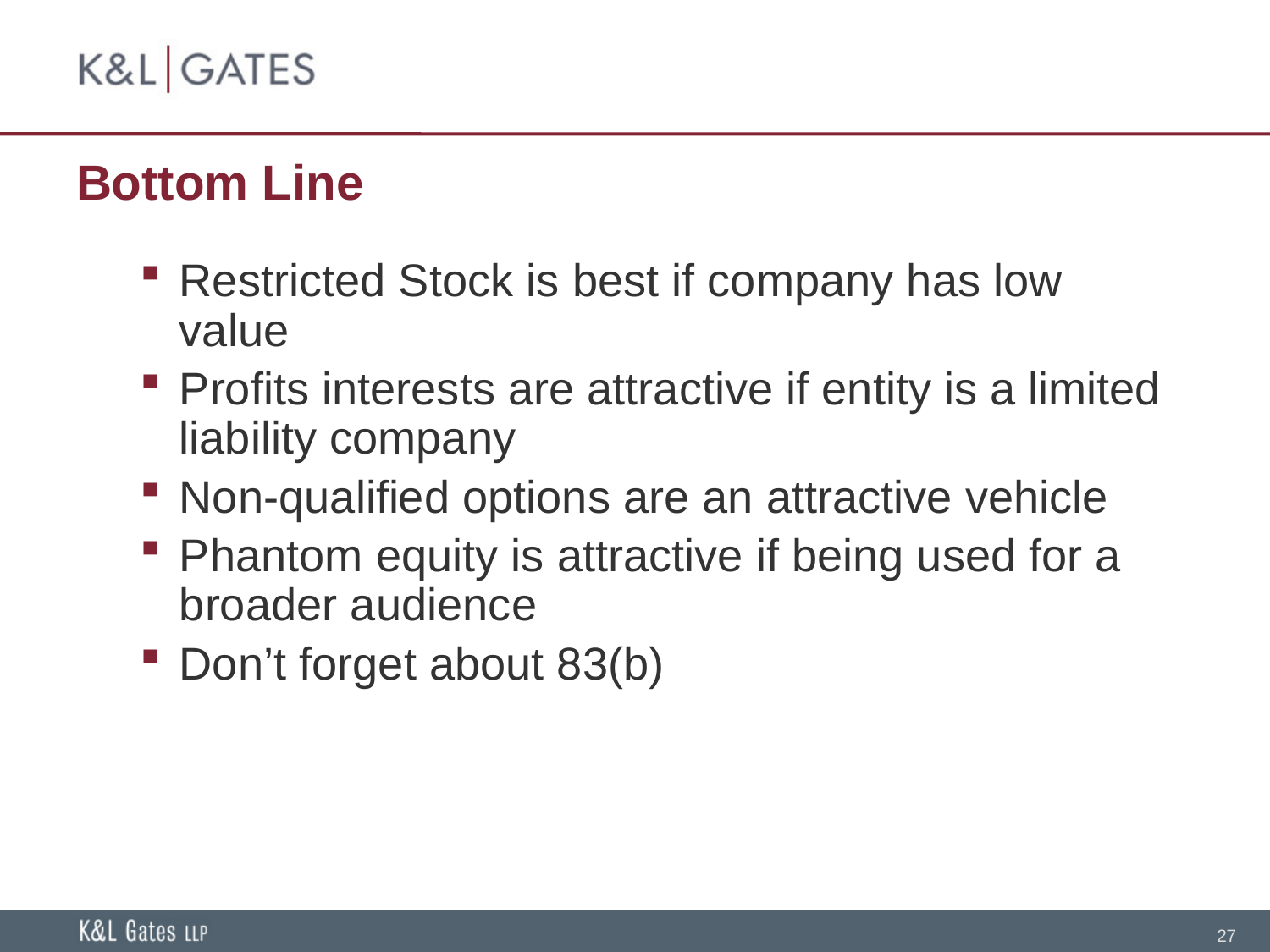

# Bottom Line
Restricted Stock is best if company has low value
Profits interests are attractive if entity is a limited liability company
Non-qualified options are an attractive vehicle
Phantom equity is attractive if being used for a broader audience
Don’t forget about 83(b)